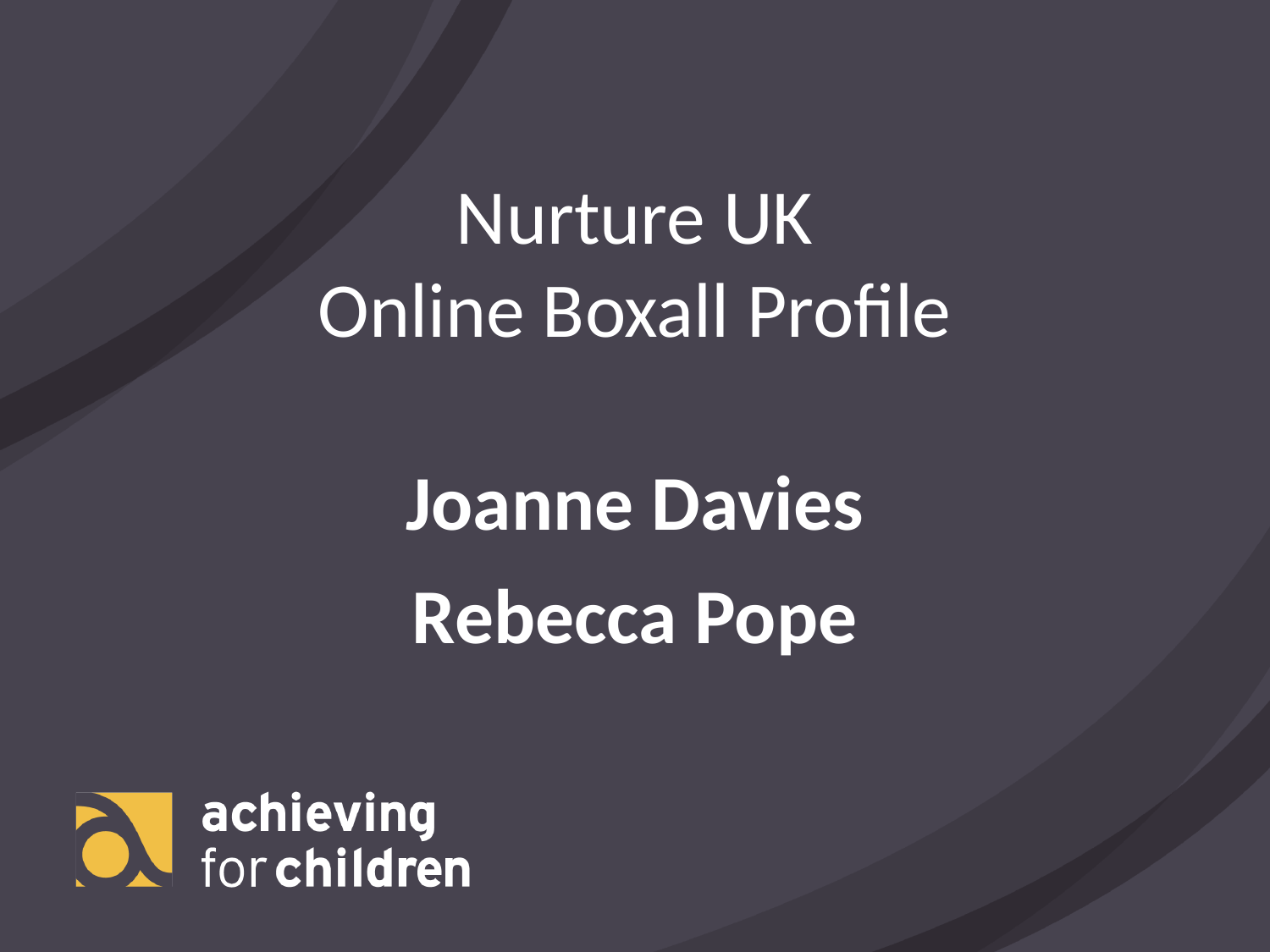

Nurture UK
Online Boxall Profile

Joanne Davies
Rebecca Pope